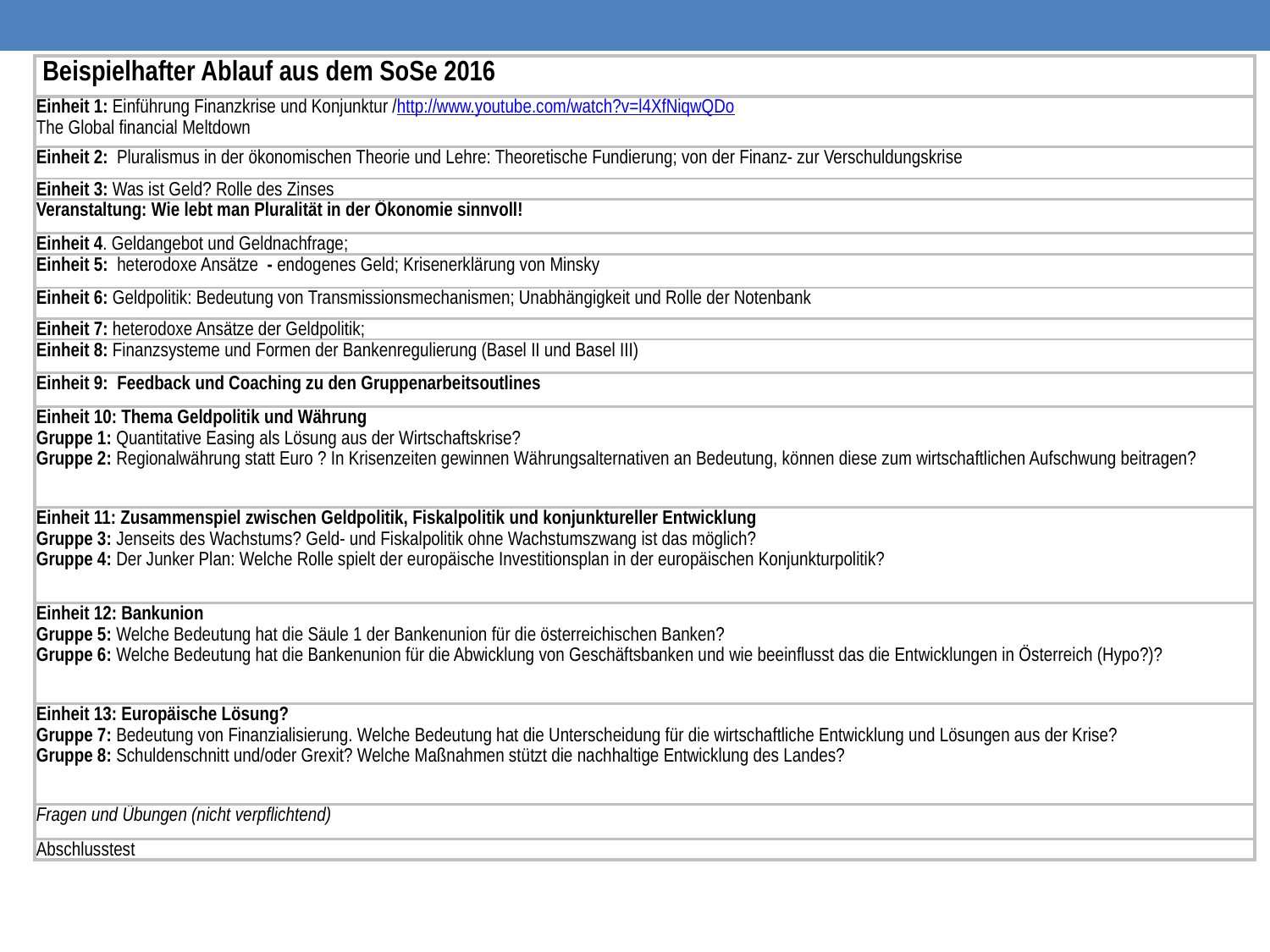

| Beispielhafter Ablauf aus dem SoSe 2016 |
| --- |
| Einheit 1: Einführung Finanzkrise und Konjunktur /http://www.youtube.com/watch?v=l4XfNiqwQDo The Global financial Meltdown |
| Einheit 2: Pluralismus in der ökonomischen Theorie und Lehre: Theoretische Fundierung; von der Finanz- zur Verschuldungskrise |
| Einheit 3: Was ist Geld? Rolle des Zinses |
| Veranstaltung: Wie lebt man Pluralität in der Ökonomie sinnvoll! |
| Einheit 4. Geldangebot und Geldnachfrage; |
| Einheit 5: heterodoxe Ansätze - endogenes Geld; Krisenerklärung von Minsky |
| Einheit 6: Geldpolitik: Bedeutung von Transmissionsmechanismen; Unabhängigkeit und Rolle der Notenbank |
| Einheit 7: heterodoxe Ansätze der Geldpolitik; |
| Einheit 8: Finanzsysteme und Formen der Bankenregulierung (Basel II und Basel III) |
| Einheit 9: Feedback und Coaching zu den Gruppenarbeitsoutlines |
| Einheit 10: Thema Geldpolitik und Währung Gruppe 1: Quantitative Easing als Lösung aus der Wirtschaftskrise? Gruppe 2: Regionalwährung statt Euro ? In Krisenzeiten gewinnen Währungsalternativen an Bedeutung, können diese zum wirtschaftlichen Aufschwung beitragen? |
| Einheit 11: Zusammenspiel zwischen Geldpolitik, Fiskalpolitik und konjunktureller Entwicklung Gruppe 3: Jenseits des Wachstums? Geld- und Fiskalpolitik ohne Wachstumszwang ist das möglich? Gruppe 4: Der Junker Plan: Welche Rolle spielt der europäische Investitionsplan in der europäischen Konjunkturpolitik? |
| Einheit 12: Bankunion Gruppe 5: Welche Bedeutung hat die Säule 1 der Bankenunion für die österreichischen Banken? Gruppe 6: Welche Bedeutung hat die Bankenunion für die Abwicklung von Geschäftsbanken und wie beeinflusst das die Entwicklungen in Österreich (Hypo?)? |
| Einheit 13: Europäische Lösung? Gruppe 7: Bedeutung von Finanzialisierung. Welche Bedeutung hat die Unterscheidung für die wirtschaftliche Entwicklung und Lösungen aus der Krise? Gruppe 8: Schuldenschnitt und/oder Grexit? Welche Maßnahmen stützt die nachhaltige Entwicklung des Landes? |
| Fragen und Übungen (nicht verpflichtend) |
| Abschlusstest |